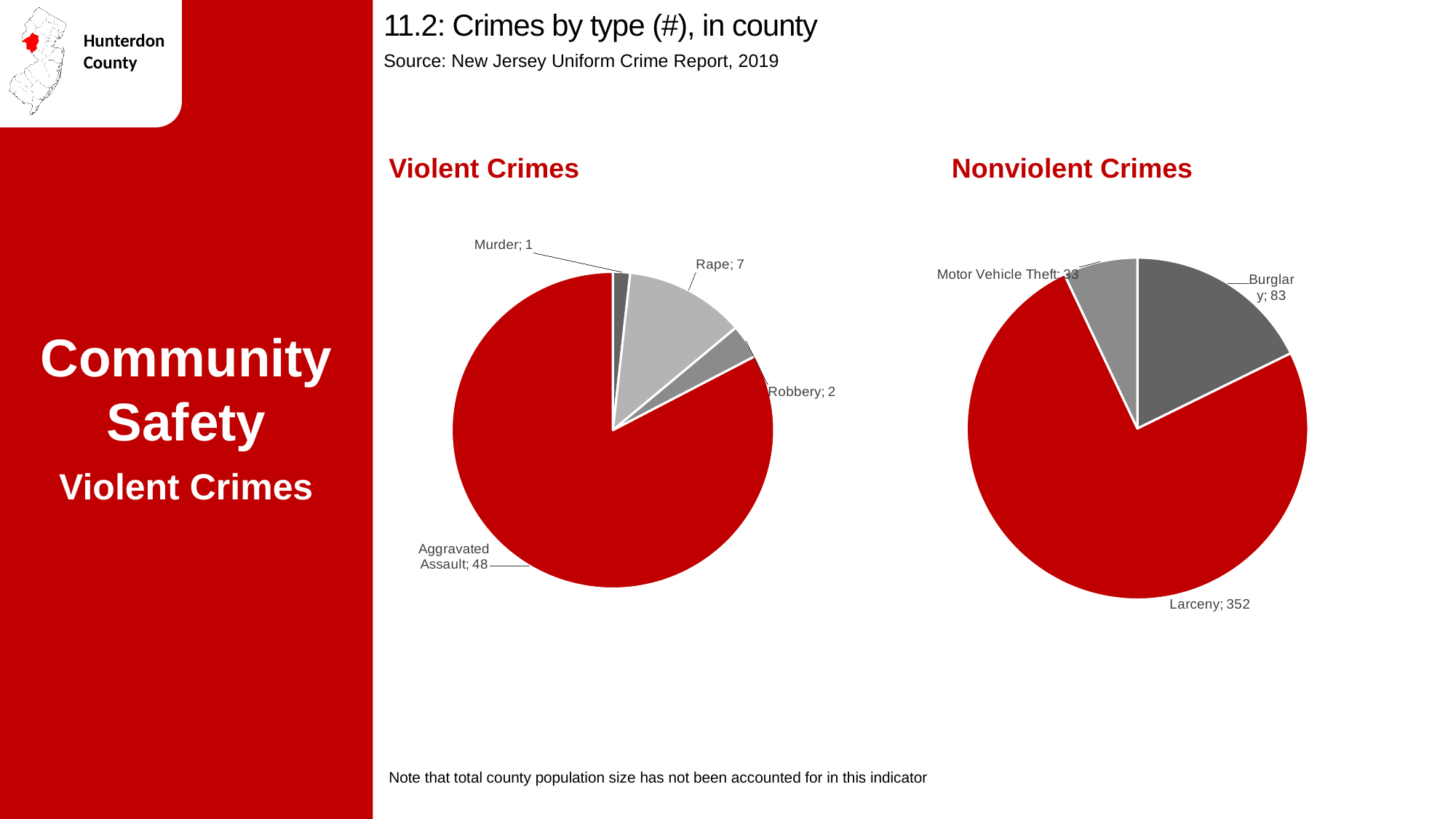

11.2: Crimes by type (#), in county
Source: New Jersey Uniform Crime Report, 2019
Violent Crimes
Nonviolent Crimes

### Chart

| Category | Column2 |
|---|---|
| Murder | 1.0 |
| Rape | 7.0 |
| Robbery | 2.0 |
| Aggravated Assault | 48.0 |

### Chart

| Category | Count |
|---|---|
| Burglary | 83.0 |
| Larceny | 352.0 |
| Motor Vehicle Theft | 33.0 |
Community Safety
Violent Crimes
Note that total county population size has not been accounted for in this indicator